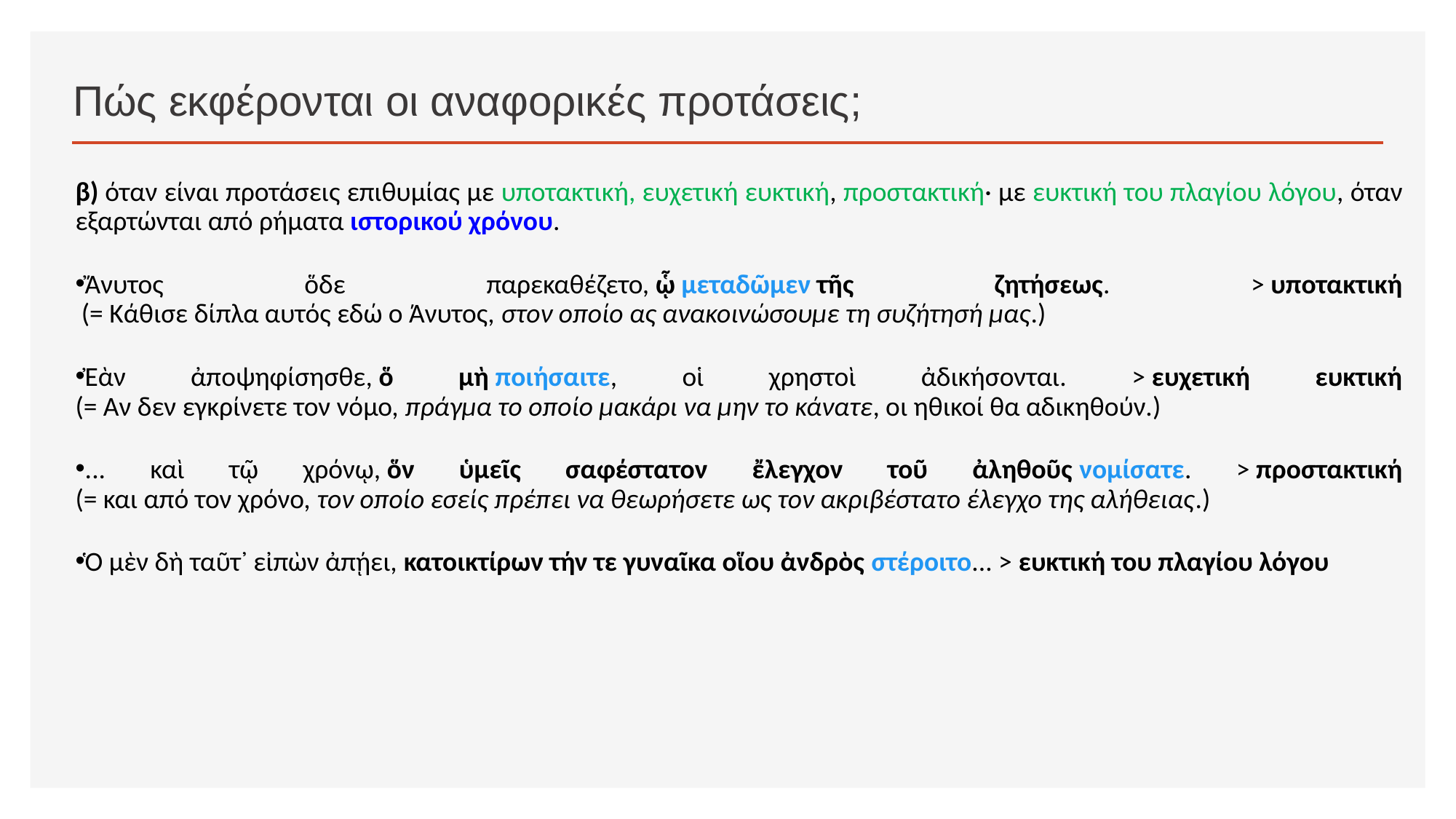

# Πώς εκφέρονται οι αναφορικές προτάσεις;
β) όταν είναι προτάσεις επιθυμίας με υποτακτική, ευχετική ευκτική, προστακτική· με ευκτική του πλαγίου λόγου, όταν εξαρτώνται από ρήματα ιστορικού χρόνου.
Ἄνυτος ὅδε παρεκαθέζετο, ᾧ μεταδῶμεν τῆς ζητήσεως. > υποτακτική
 (= Κάθισε δίπλα αυτός εδώ ο Άνυτος, στον οποίο ας ανακοινώσουμε τη συζήτησή μας.)
Ἐὰν ἀποψηφίσησθε, ὅ μὴ ποιήσαιτε, οἱ χρηστοὶ ἀδικήσονται. > ευχετική ευκτική
(= Αν δεν εγκρίνετε τον νόμο, πράγμα το οποίο μακάρι να μην το κάνατε, οι ηθικοί θα αδικηθούν.)
... καὶ τῷ χρόνῳ, ὅν ὑμεῖς σαφέστατον ἔλεγχον τοῦ ἀληθοῦς νομίσατε. > προστακτική
(= και από τον χρόνο, τον οποίο εσείς πρέπει να θεωρήσετε ως τον ακριβέστατο έλεγχο της αλήθειας.)
Ὁ μὲν δὴ ταῦτ᾽ εἰπὼν ἀπῄει, κατοικτίρων τήν τε γυναῖκα οἵου ἀνδρὸς στέροιτο... > ευκτική του πλαγίου λόγου